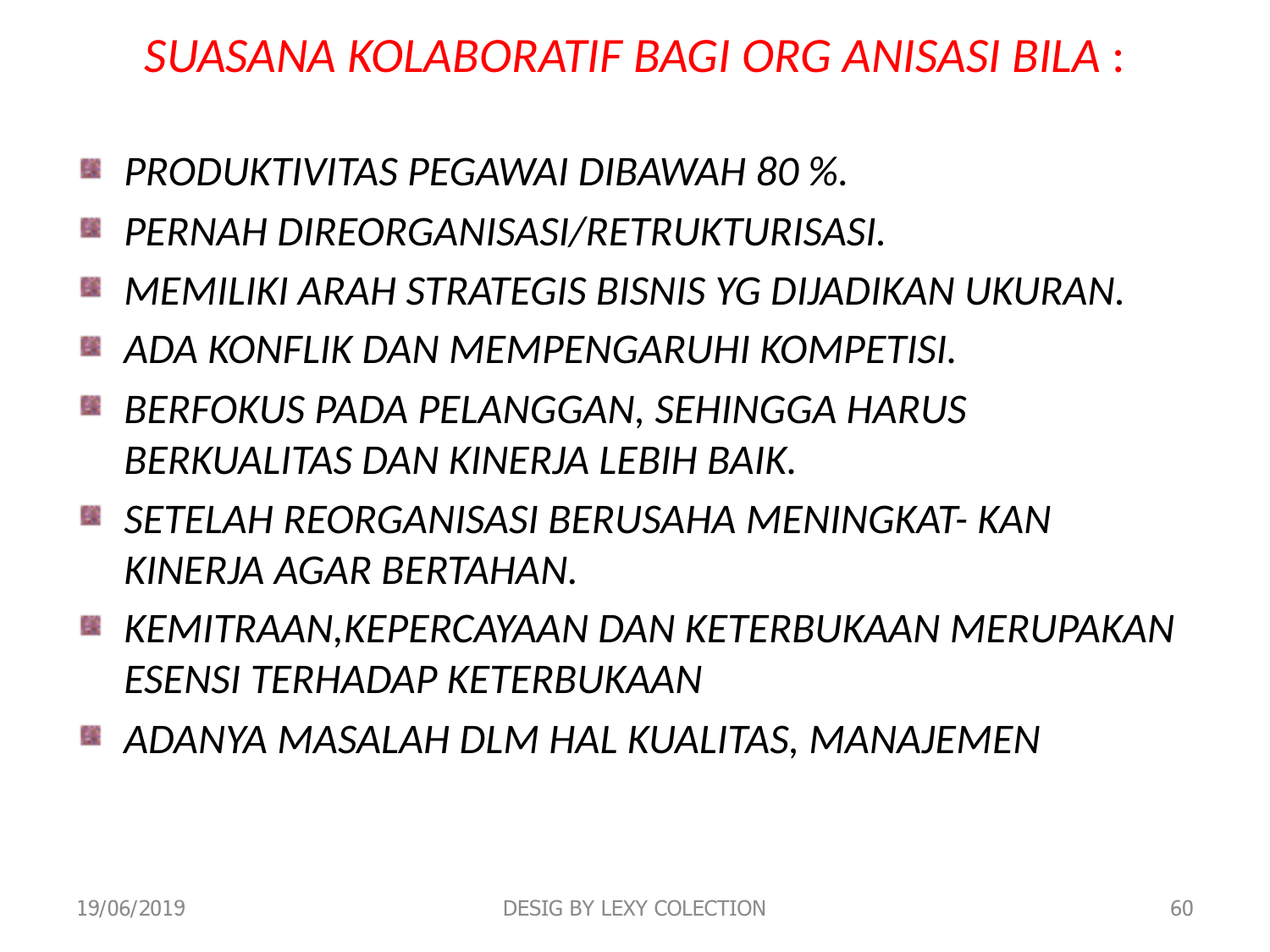

# SUASANA KOLABORATIF BAGI ORG ANISASI BILA :
PRODUKTIVITAS PEGAWAI DIBAWAH 80 %.
PERNAH DIREORGANISASI/RETRUKTURISASI.
MEMILIKI ARAH STRATEGIS BISNIS YG DIJADIKAN UKURAN.
ADA KONFLIK DAN MEMPENGARUHI KOMPETISI.
BERFOKUS PADA PELANGGAN, SEHINGGA HARUS BERKUALITAS DAN KINERJA LEBIH BAIK.
SETELAH REORGANISASI BERUSAHA MENINGKAT- KAN KINERJA AGAR BERTAHAN.
KEMITRAAN,KEPERCAYAAN DAN KETERBUKAAN MERUPAKAN ESENSI TERHADAP KETERBUKAAN
ADANYA MASALAH DLM HAL KUALITAS, MANAJEMEN

19/06/2019
DESIG BY LEXY COLECTION
60